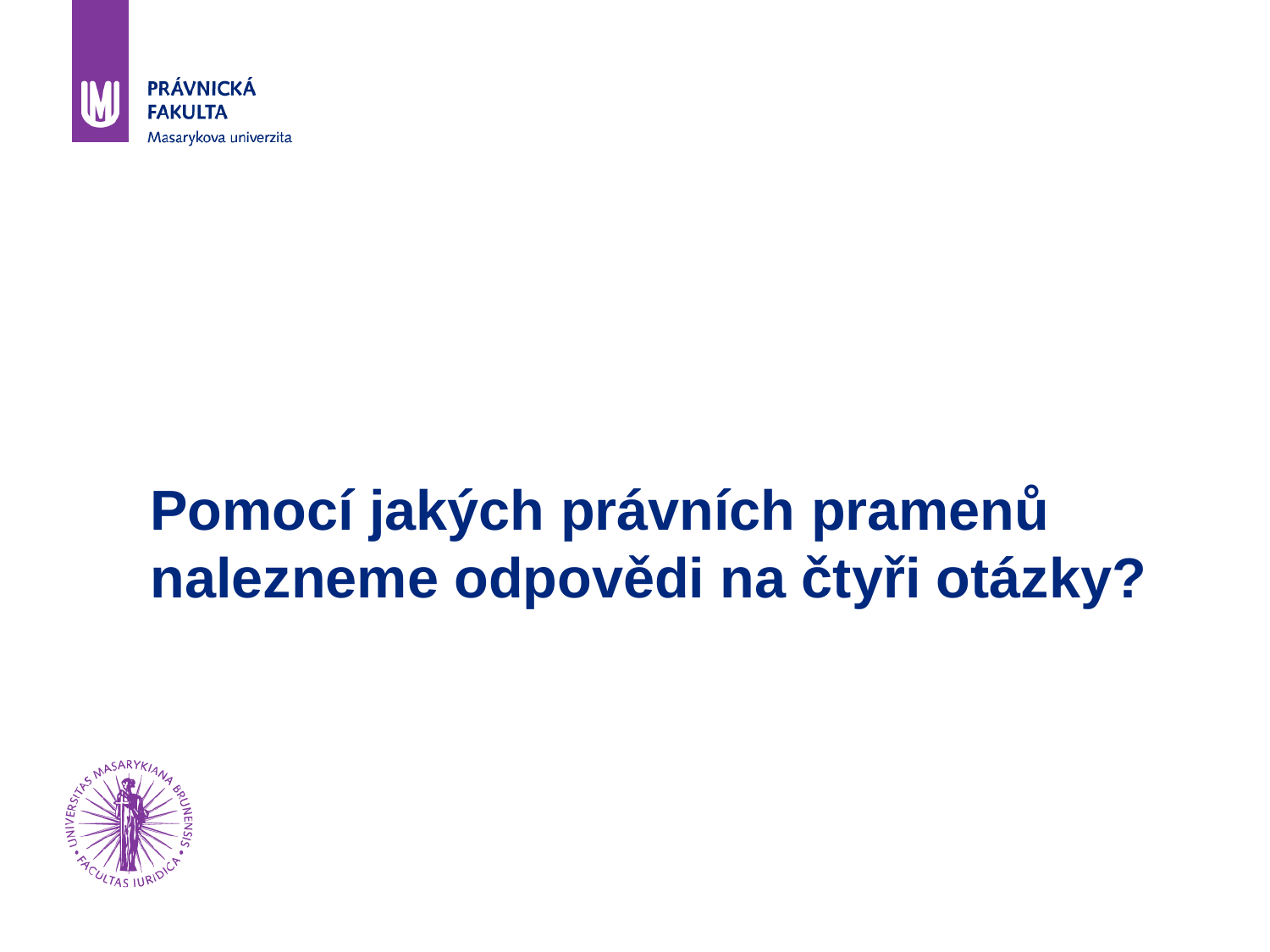

# Pomocí jakých právních pramenů nalezneme odpovědi na čtyři otázky?